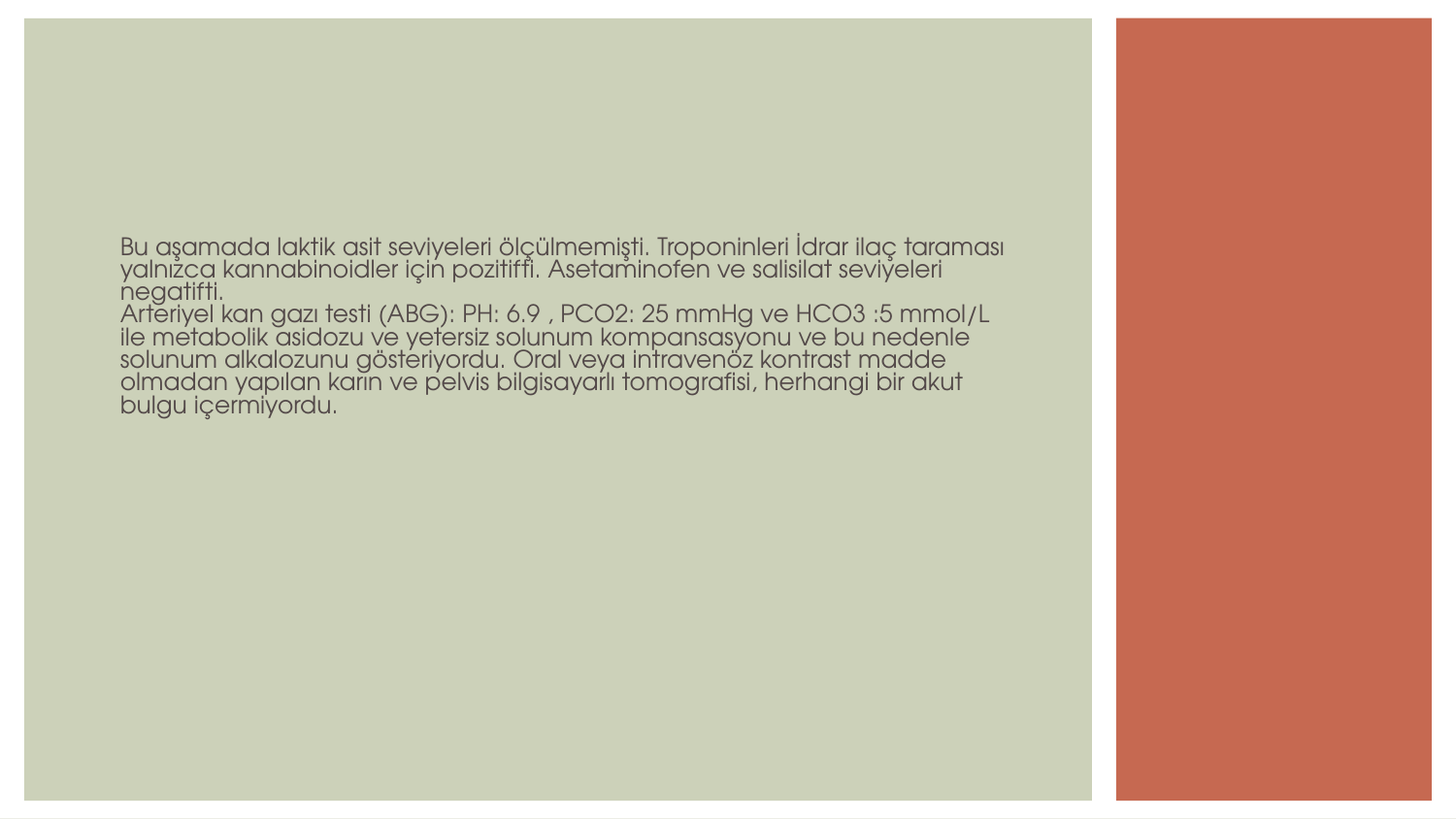

#
Bu aşamada laktik asit seviyeleri ölçülmemişti. Troponinleri İdrar ilaç taraması yalnızca kannabinoidler için pozitifti. Asetaminofen ve salisilat seviyeleri negatifti.
Arteriyel kan gazı testi (ABG): PH: 6.9 , PCO2: 25 mmHg ve HCO3 :5 mmol/L ile metabolik asidozu ve yetersiz solunum kompansasyonu ve bu nedenle solunum alkalozunu gösteriyordu. Oral veya intravenöz kontrast madde olmadan yapılan karın ve pelvis bilgisayarlı tomografisi, herhangi bir akut bulgu içermiyordu.